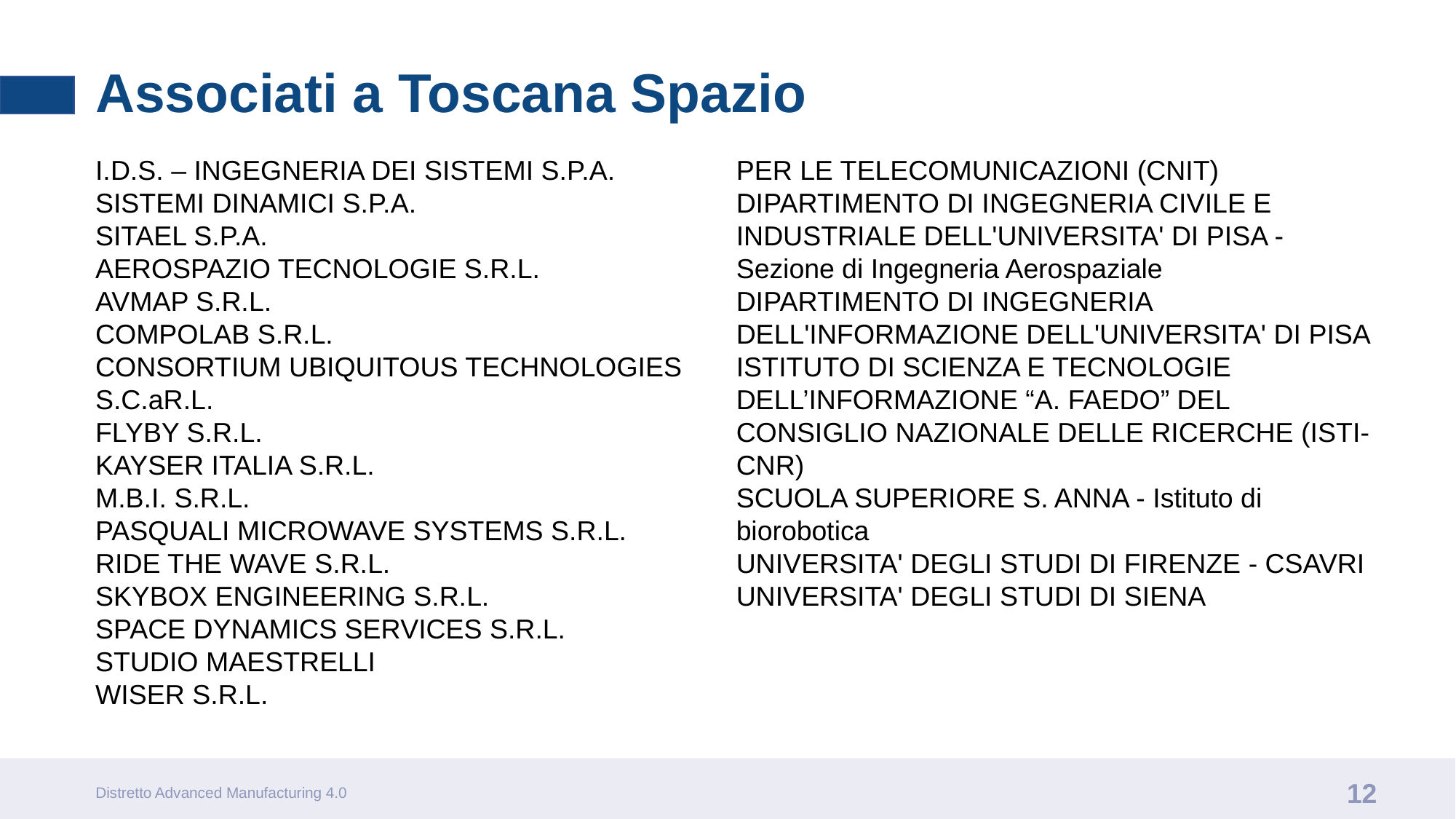

Associati a Toscana Spazio

I.D.S. – INGEGNERIA DEI SISTEMI S.P.A.
SISTEMI DINAMICI S.P.A.
SITAEL S.P.A.
AEROSPAZIO TECNOLOGIE S.R.L.
AVMAP S.R.L.
COMPOLAB S.R.L.
CONSORTIUM UBIQUITOUS TECHNOLOGIES S.C.aR.L.
FLYBY S.R.L.
KAYSER ITALIA S.R.L.
M.B.I. S.R.L.
PASQUALI MICROWAVE SYSTEMS S.R.L.
RIDE THE WAVE S.R.L.
SKYBOX ENGINEERING S.R.L.
SPACE DYNAMICS SERVICES S.R.L.
STUDIO MAESTRELLI
WISER S.R.L.

CONSORZIO NAZIONALE INTERUNIVERSITARIO PER LE TELECOMUNICAZIONI (CNIT)
DIPARTIMENTO DI INGEGNERIA CIVILE E INDUSTRIALE DELL'UNIVERSITA' DI PISA - Sezione di Ingegneria Aerospaziale
DIPARTIMENTO DI INGEGNERIA DELL'INFORMAZIONE DELL'UNIVERSITA' DI PISA
ISTITUTO DI SCIENZA E TECNOLOGIE DELL’INFORMAZIONE “A. FAEDO” DEL CONSIGLIO NAZIONALE DELLE RICERCHE (ISTI-CNR)
SCUOLA SUPERIORE S. ANNA - Istituto di biorobotica
UNIVERSITA' DEGLI STUDI DI FIRENZE - CSAVRI
UNIVERSITA' DEGLI STUDI DI SIENA

Distretto Advanced Manufacturing 4.0
12